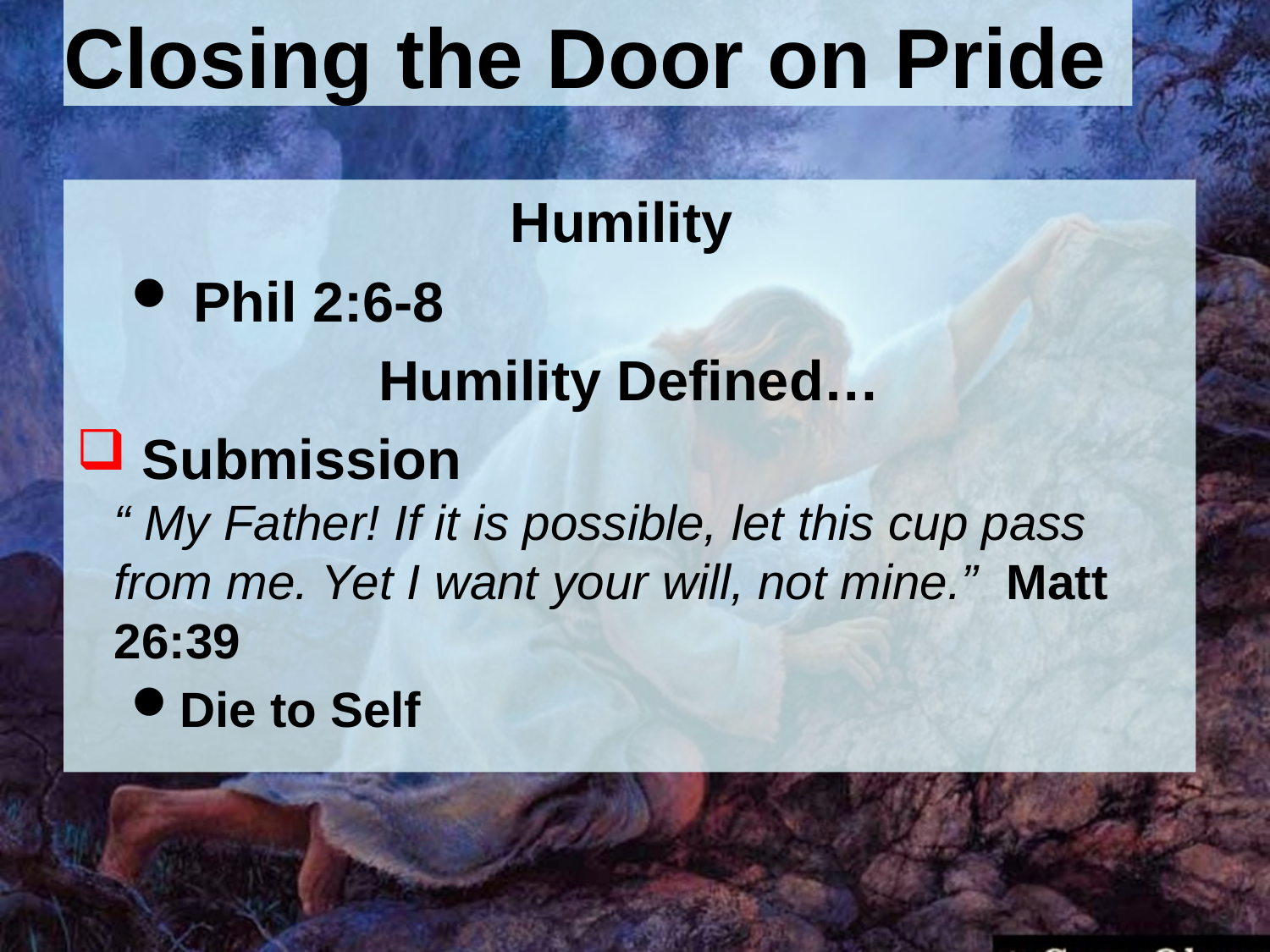

# Closing the Door on Pride
Humility
 Phil 2:6-8
                      Humility Defined…
 Submission
“ My Father! If it is possible, let this cup pass from me. Yet I want your will, not mine.”  Matt 26:39
Die to Self